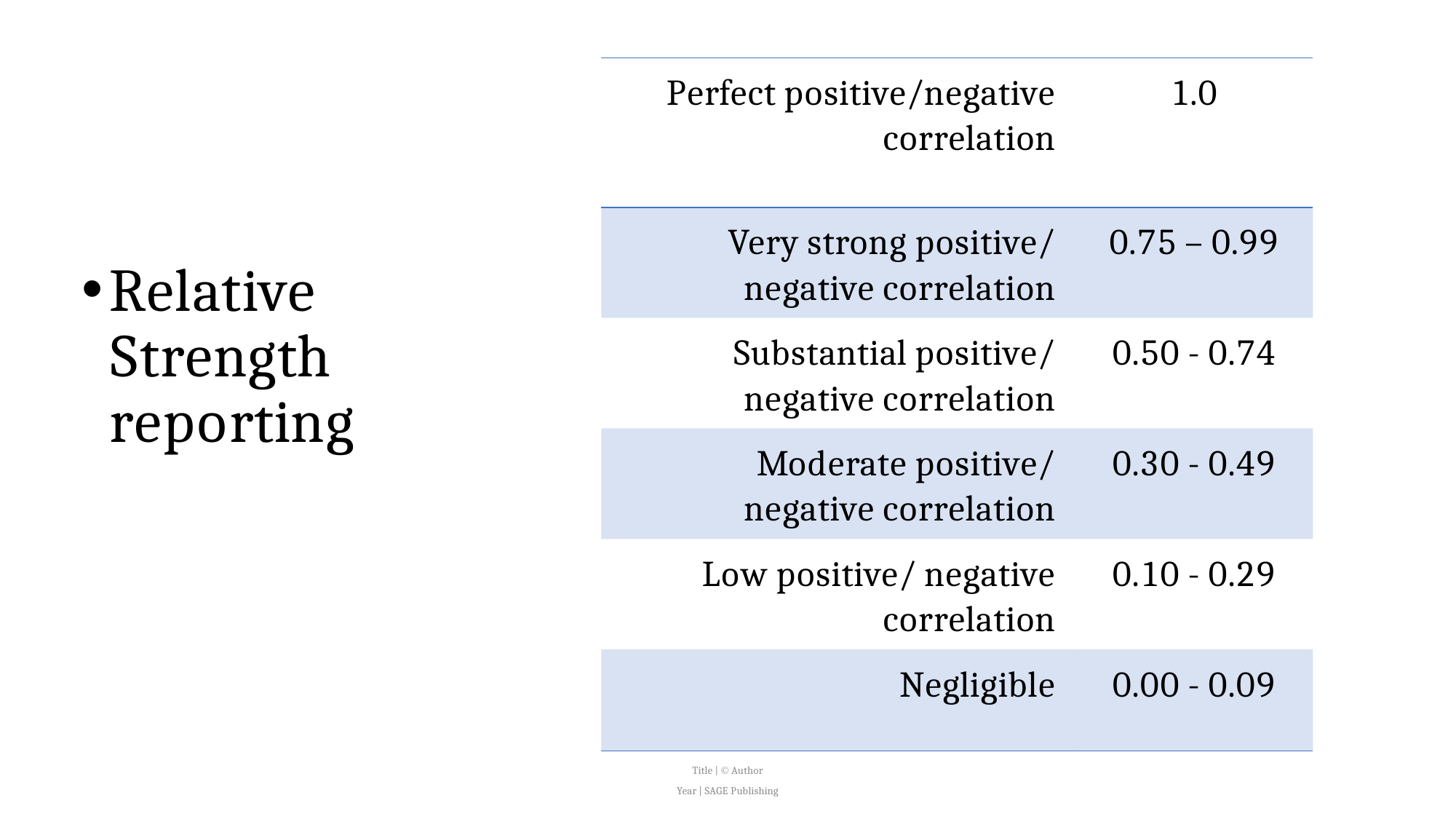

| Perfect positive/negative correlation | 1.0 |
| --- | --- |
| Very strong positive/ negative correlation | 0.75 – 0.99 |
| Substantial positive/ negative correlation | 0.50 - 0.74 |
| Moderate positive/ negative correlation | 0.30 - 0.49 |
| Low positive/ negative correlation | 0.10 - 0.29 |
| Negligible | 0.00 - 0.09 |
# Correlation
Relative Strength reporting

Title | © Author
Year | SAGE Publishing